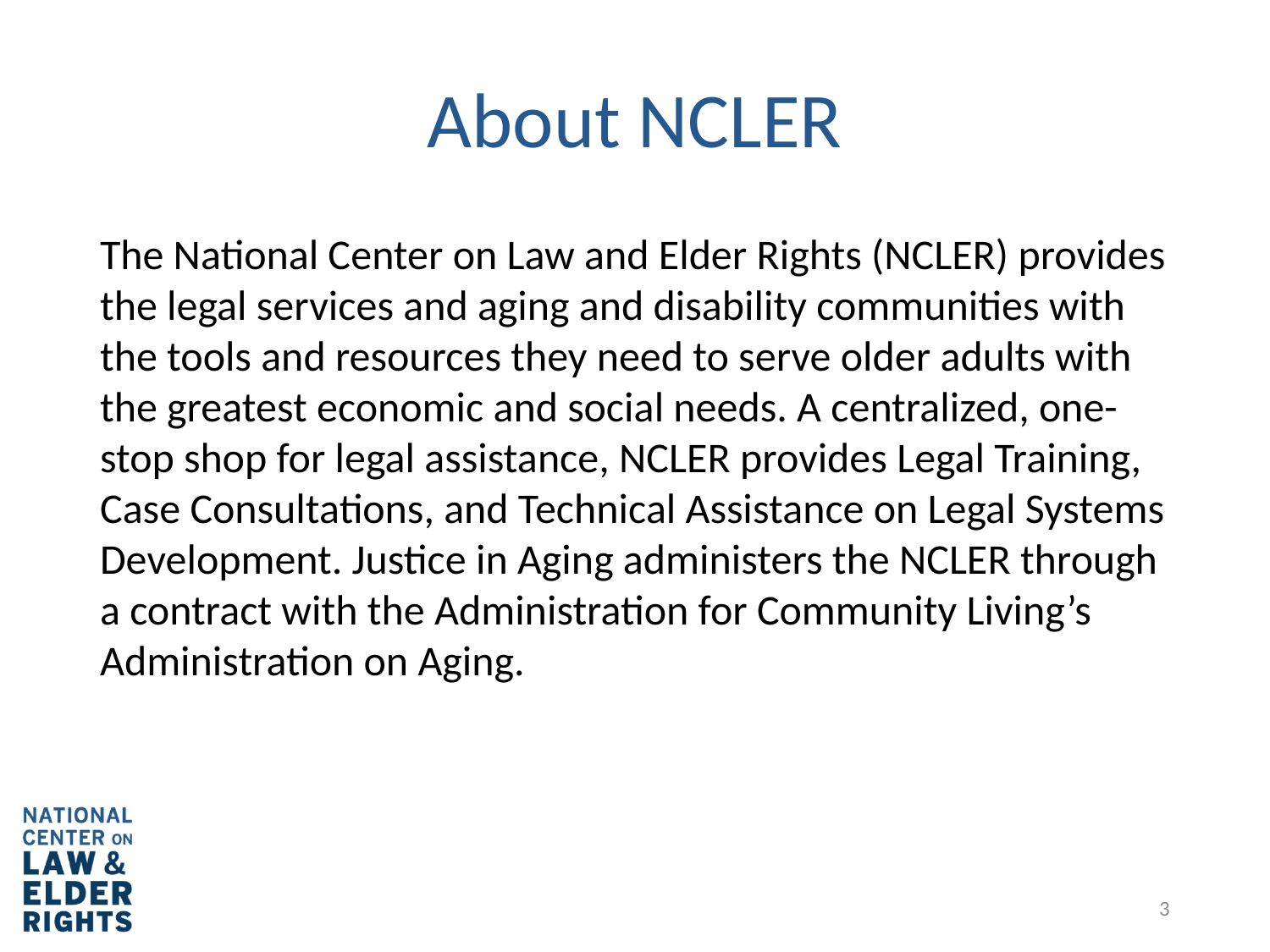

# About NCLER
The National Center on Law and Elder Rights (NCLER) provides the legal services and aging and disability communities with the tools and resources they need to serve older adults with the greatest economic and social needs. A centralized, one-stop shop for legal assistance, NCLER provides Legal Training, Case Consultations, and Technical Assistance on Legal Systems Development. Justice in Aging administers the NCLER through a contract with the Administration for Community Living’s Administration on Aging.

3